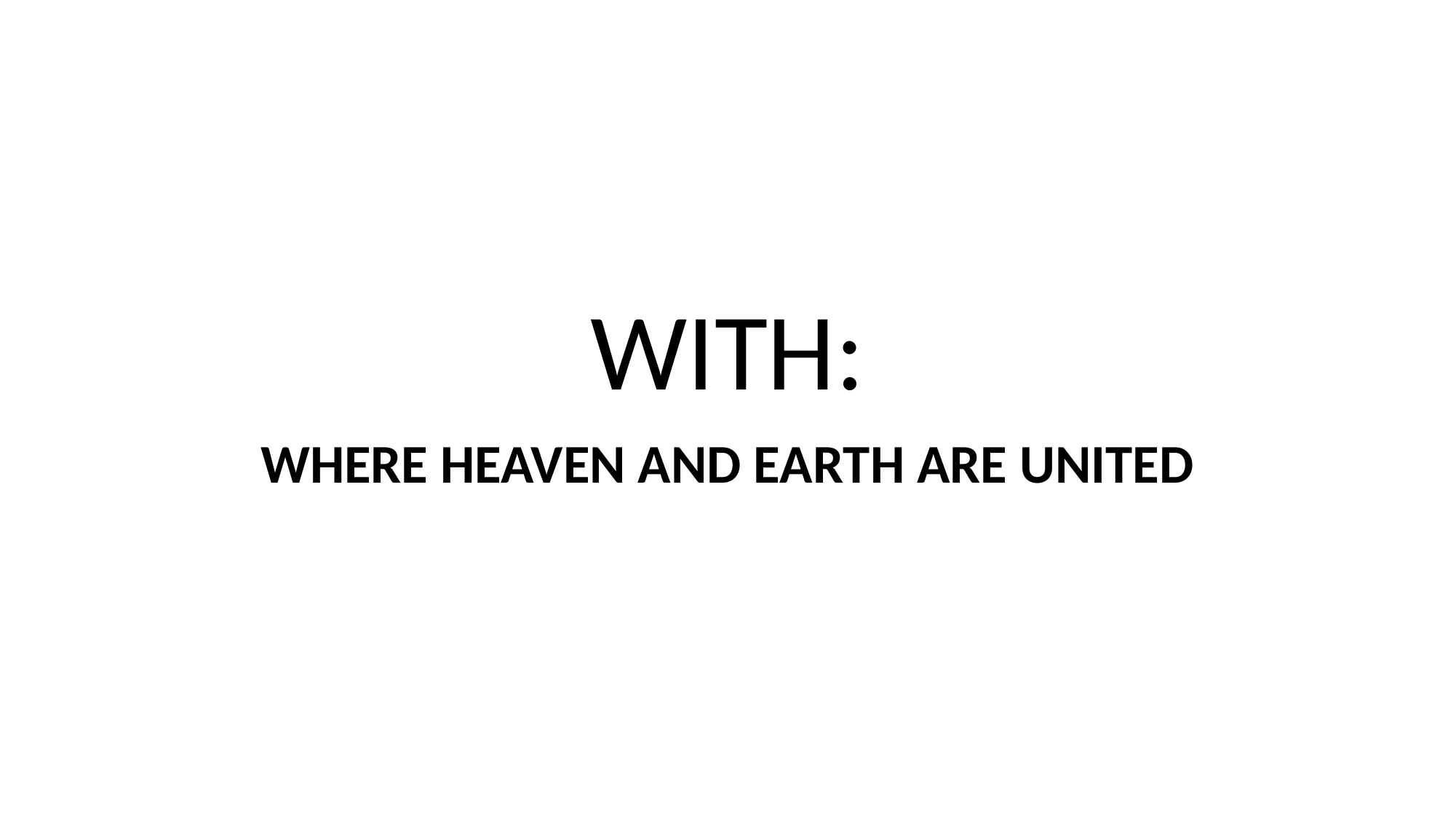

# WITH:
WHERE HEAVEN AND EARTH ARE UNITED